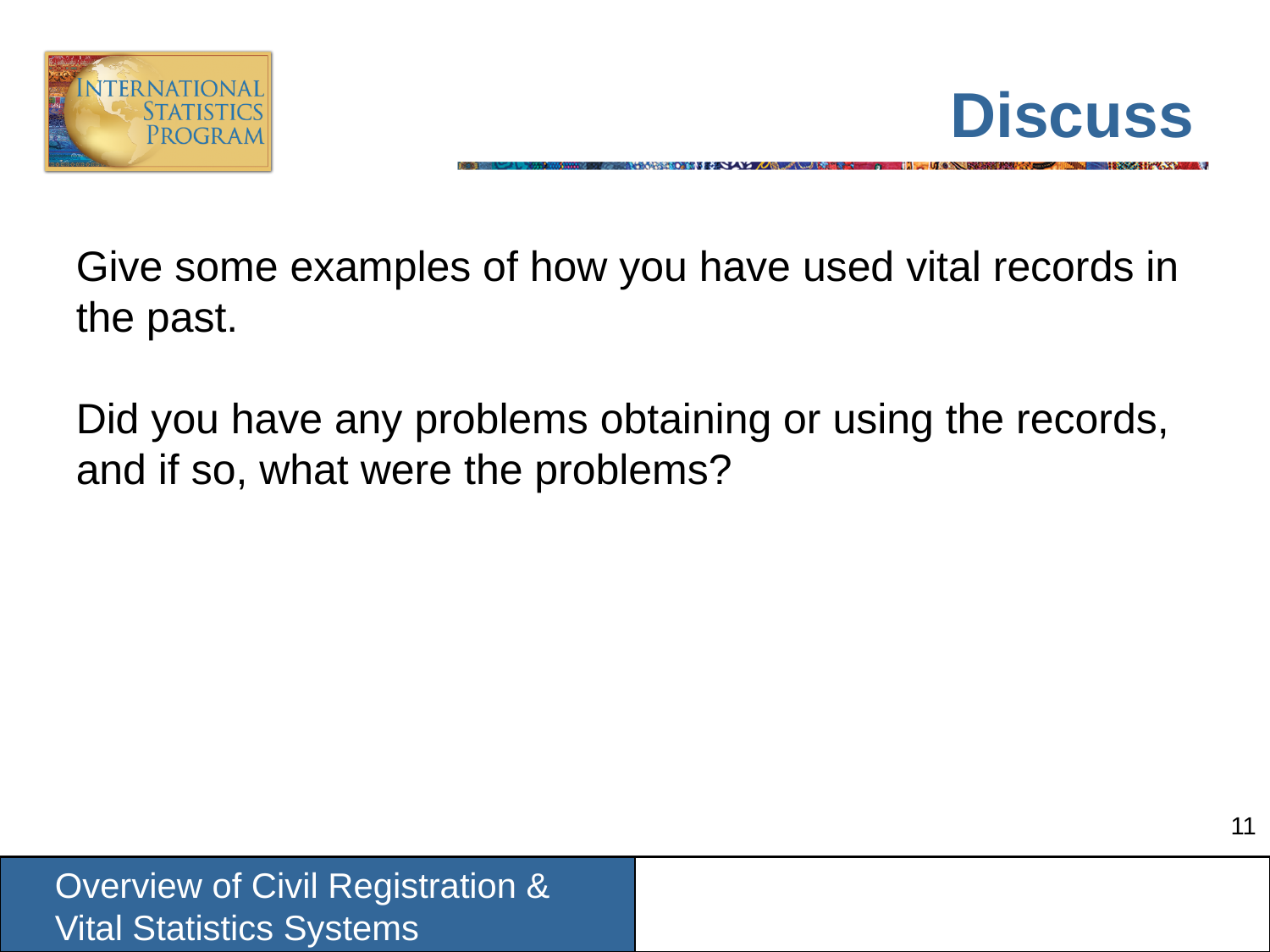

# Discuss
Give some examples of how you have used vital records in the past.

Did you have any problems obtaining or using the records, and if so, what were the problems?